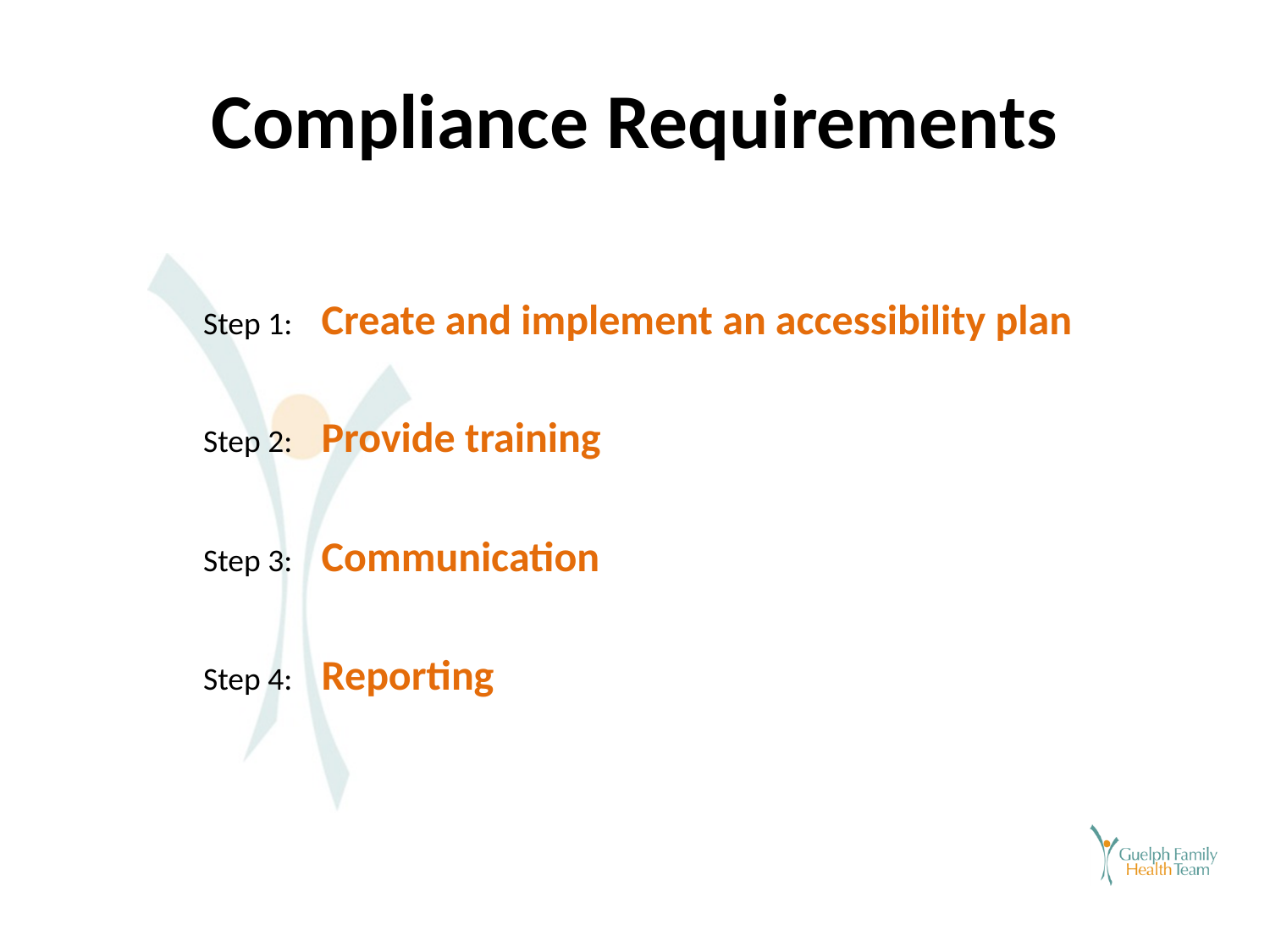

# Compliance Requirements
Step 1:    Create and implement an accessibility plan

Step 2:    Provide training

Step 3:    Communication

Step 4:    Reporting